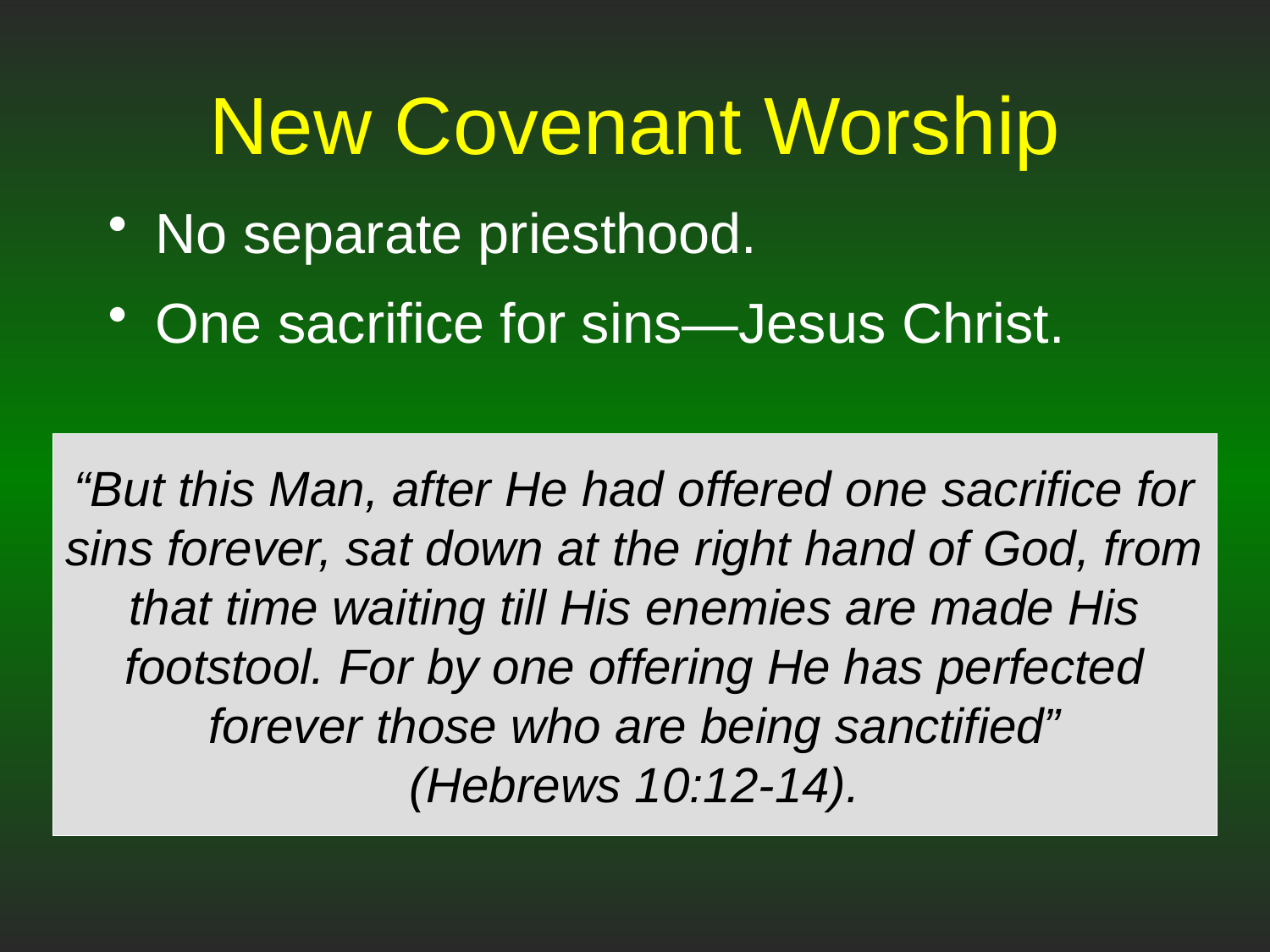

# New Covenant Worship
No separate priesthood.
One sacrifice for sins—Jesus Christ.
“But this Man, after He had offered one sacrifice for sins forever, sat down at the right hand of God, from that time waiting till His enemies are made His footstool. For by one offering He has perfected forever those who are being sanctified”
(Hebrews 10:12-14).